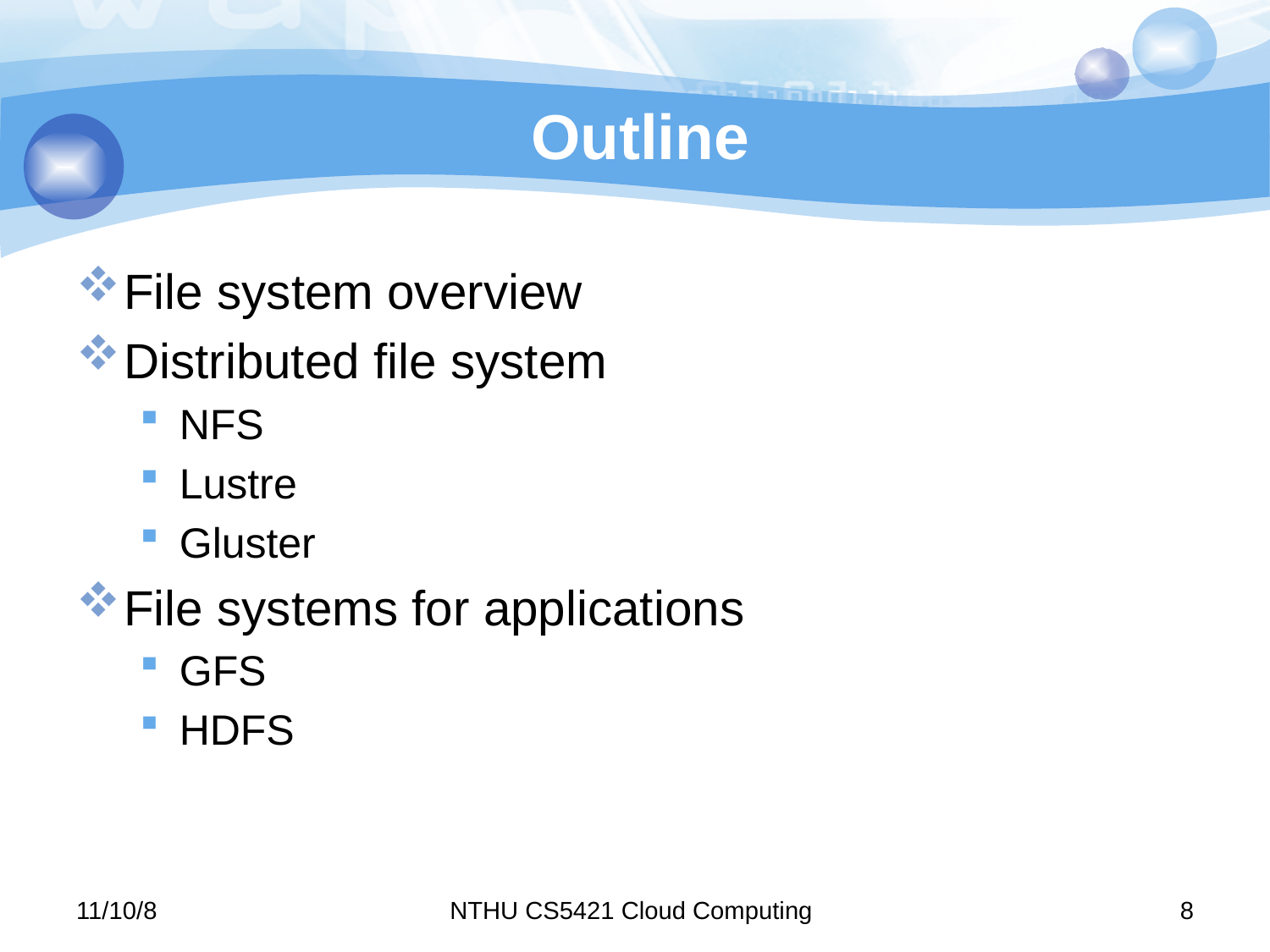

# Outline
File system overview
Distributed file system
NFS
Lustre
Gluster
File systems for applications
GFS
HDFS
11/10/8
NTHU CS5421 Cloud Computing
8